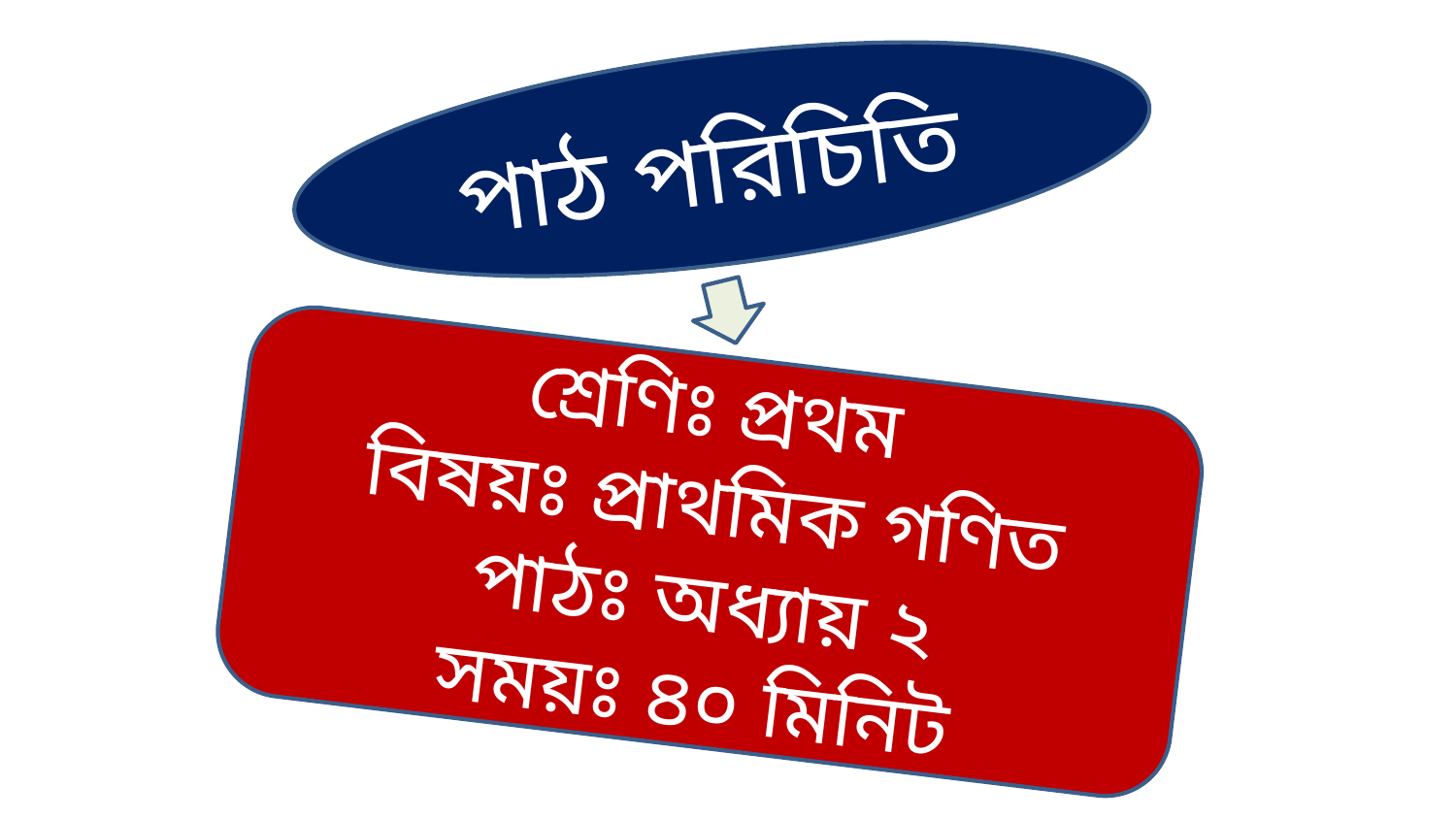

পাঠ পরিচিতি

শ্রেণিঃ প্রথম
বিষয়ঃ প্রাথমিক গণিত
পাঠঃ অধ্যায় ২
সময়ঃ ৪০ মিনিট